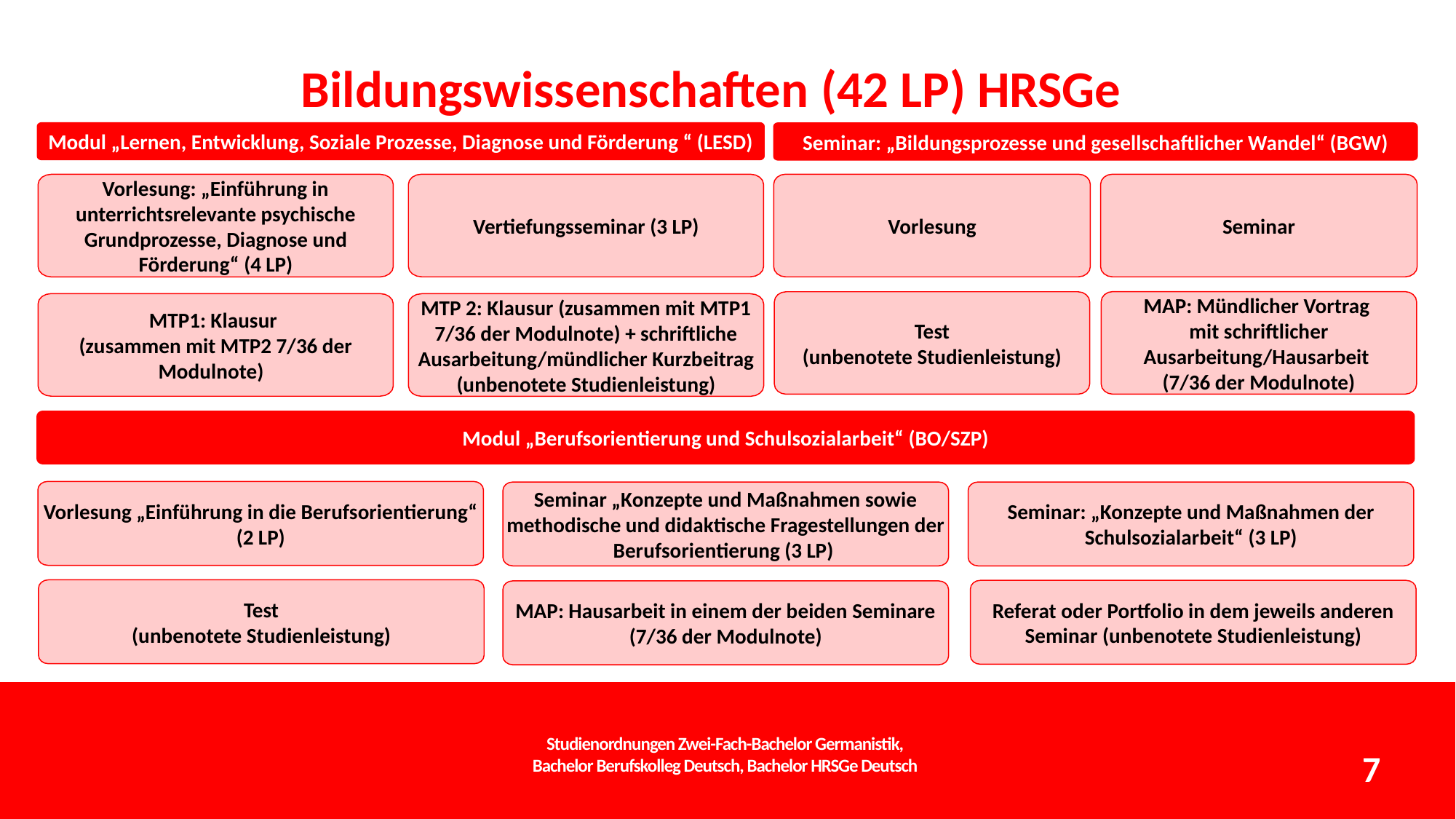

# Bildungswissenschaften (42 LP) HRSGe
Seminar: „Bildungsprozesse und gesellschaftlicher Wandel“ (BGW)

Modul „Lernen, Entwicklung, Soziale Prozesse, Diagnose und Förderung “ (LESD)

Vertiefungsseminar (3 LP)

Vorlesung

Seminar

Vorlesung: „Einführung in unterrichtsrelevante psychische Grundprozesse, Diagnose und Förderung“ (4 LP)

MAP: Mündlicher Vortrag
mit schriftlicher Ausarbeitung/Hausarbeit
(7/36 der Modulnote)

Test
(unbenotete Studienleistung)

MTP1: Klausur
(zusammen mit MTP2 7/36 der Modulnote)

MTP 2: Klausur (zusammen mit MTP1 7/36 der Modulnote) + schriftliche Ausarbeitung/mündlicher Kurzbeitrag (unbenotete Studienleistung)

Modul „Berufsorientierung und Schulsozialarbeit“ (BO/SZP)

Vorlesung „Einführung in die Berufsorientierung“ (2 LP)

Seminar „Konzepte und Maßnahmen sowie methodische und didaktische Fragestellungen der Berufsorientierung (3 LP)

Seminar: „Konzepte und Maßnahmen der Schulsozialarbeit“ (3 LP)

Test
(unbenotete Studienleistung)

Referat oder Portfolio in dem jeweils anderen Seminar (unbenotete Studienleistung)

MAP: Hausarbeit in einem der beiden Seminare
(7/36 der Modulnote)

Studienordnungen Zwei-Fach-Bachelor Germanistik,
Bachelor Berufskolleg Deutsch, Bachelor HRSGe Deutsch
7